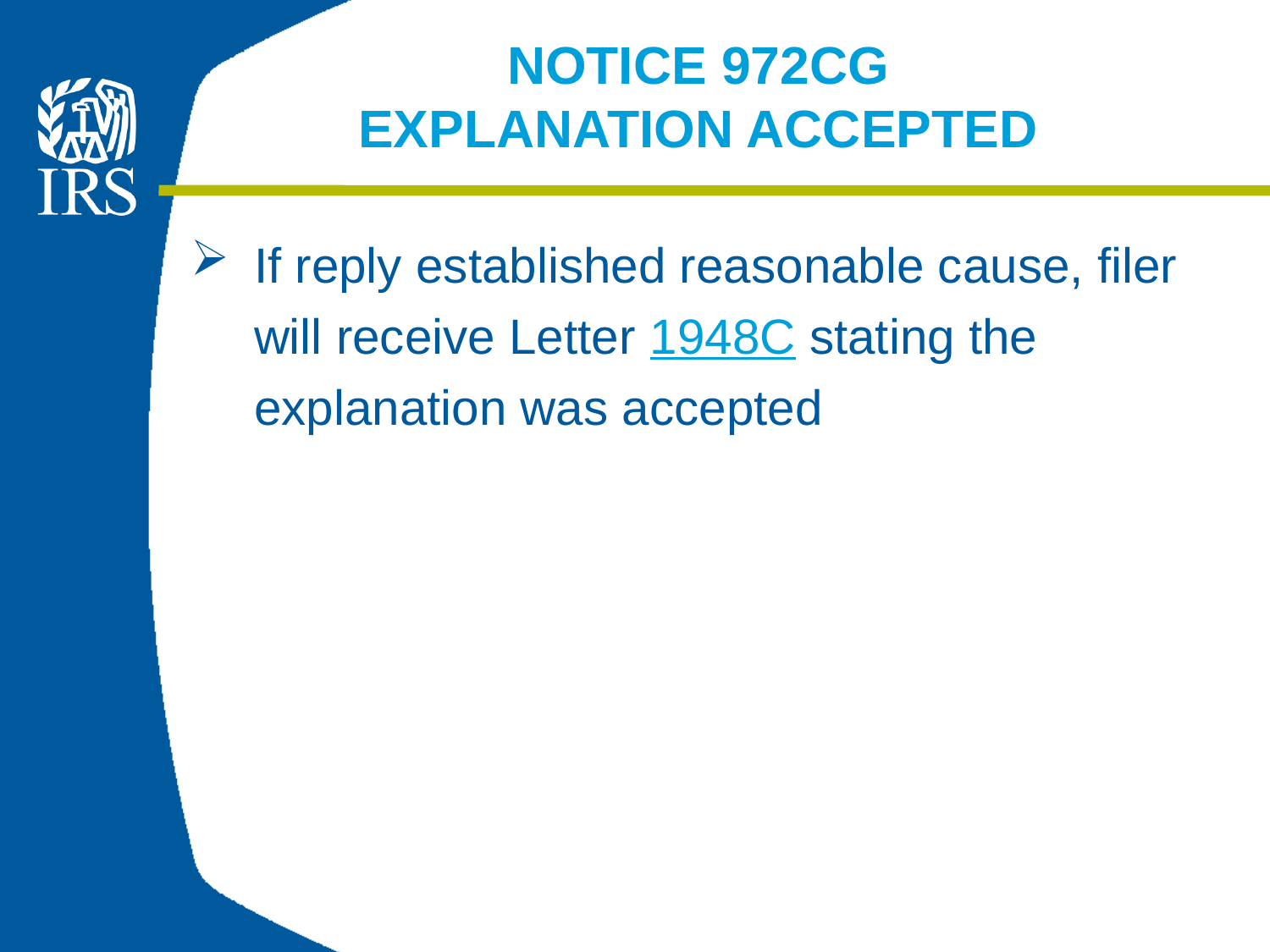

# NOTICE 972CG EXPLANATION ACCEPTED

If reply established reasonable cause, filer will receive Letter 1948C stating the explanation was accepted